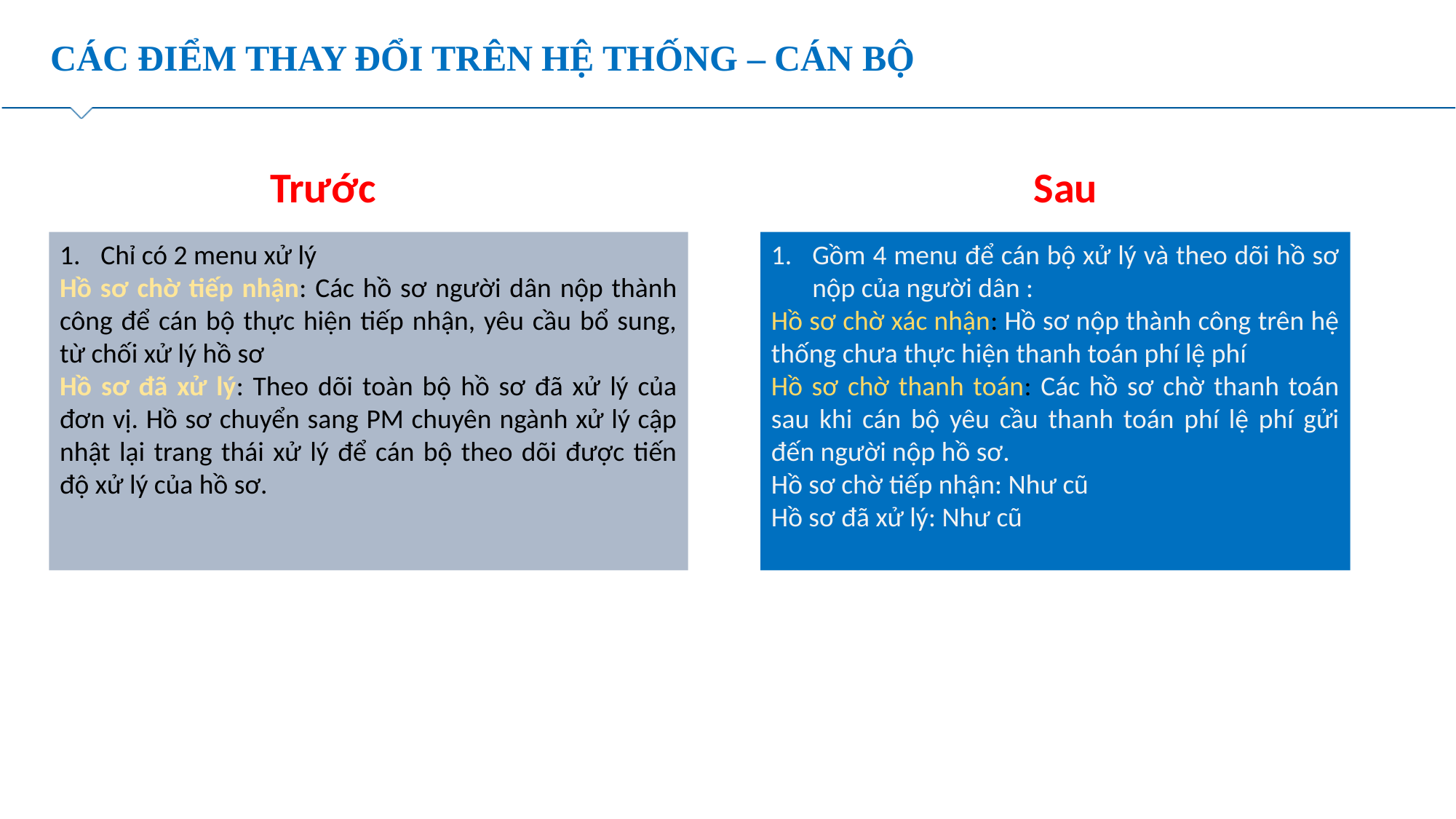

# CÁC ĐIỂM THAY ĐỔI TRÊN HỆ THỐNG – CÁN BỘ
Trước
Sau
Chỉ có 2 menu xử lý
Hồ sơ chờ tiếp nhận: Các hồ sơ người dân nộp thành công để cán bộ thực hiện tiếp nhận, yêu cầu bổ sung, từ chối xử lý hồ sơ
Hồ sơ đã xử lý: Theo dõi toàn bộ hồ sơ đã xử lý của đơn vị. Hồ sơ chuyển sang PM chuyên ngành xử lý cập nhật lại trang thái xử lý để cán bộ theo dõi được tiến độ xử lý của hồ sơ.

Gồm 4 menu để cán bộ xử lý và theo dõi hồ sơ nộp của người dân :
Hồ sơ chờ xác nhận: Hồ sơ nộp thành công trên hệ thống chưa thực hiện thanh toán phí lệ phí
Hồ sơ chờ thanh toán: Các hồ sơ chờ thanh toán sau khi cán bộ yêu cầu thanh toán phí lệ phí gửi đến người nộp hồ sơ.
Hồ sơ chờ tiếp nhận: Như cũ
Hồ sơ đã xử lý: Như cũ